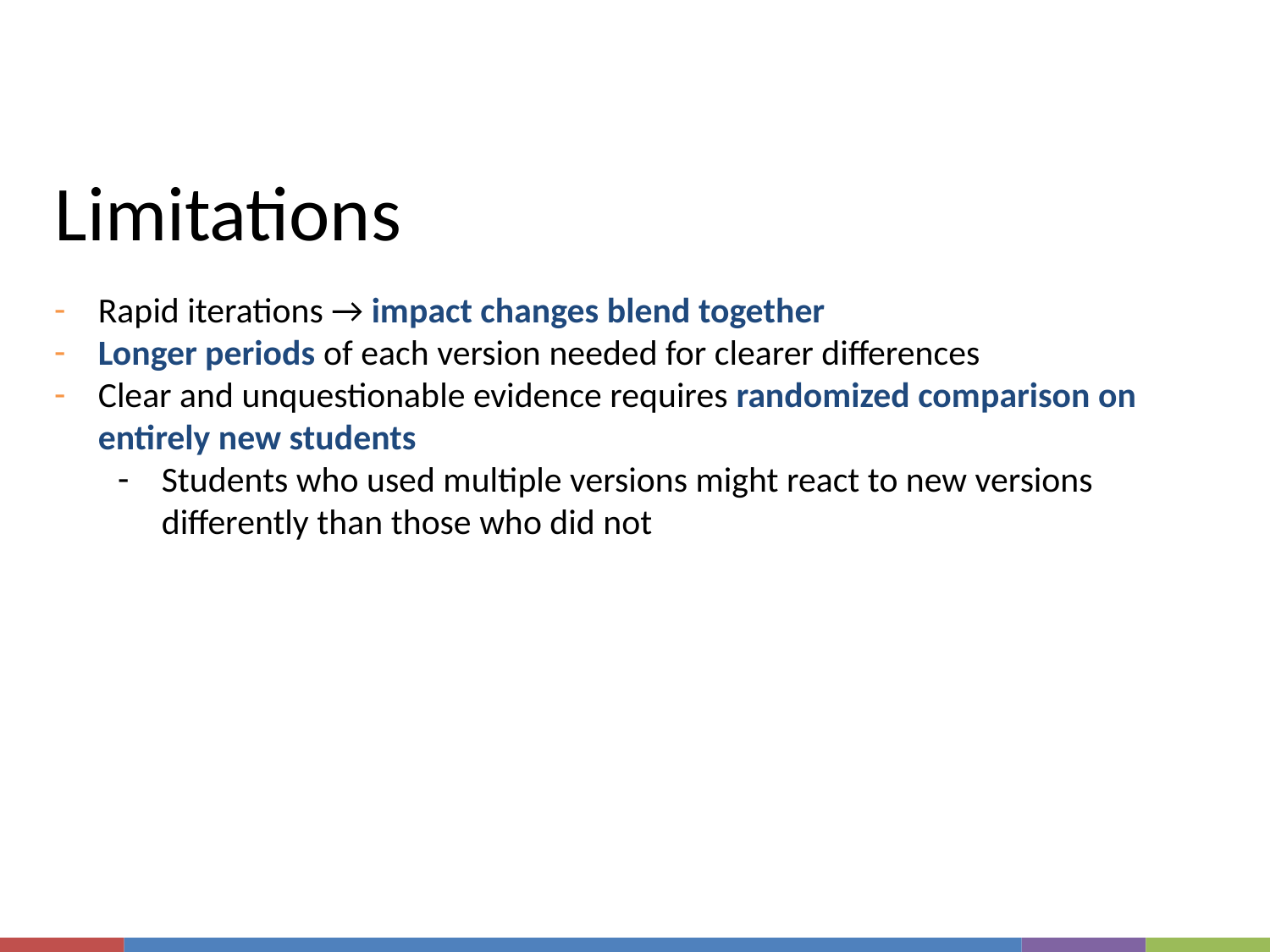

# Limitations
Rapid iterations → impact changes blend together
Longer periods of each version needed for clearer differences
Clear and unquestionable evidence requires randomized comparison on entirely new students
Students who used multiple versions might react to new versions differently than those who did not